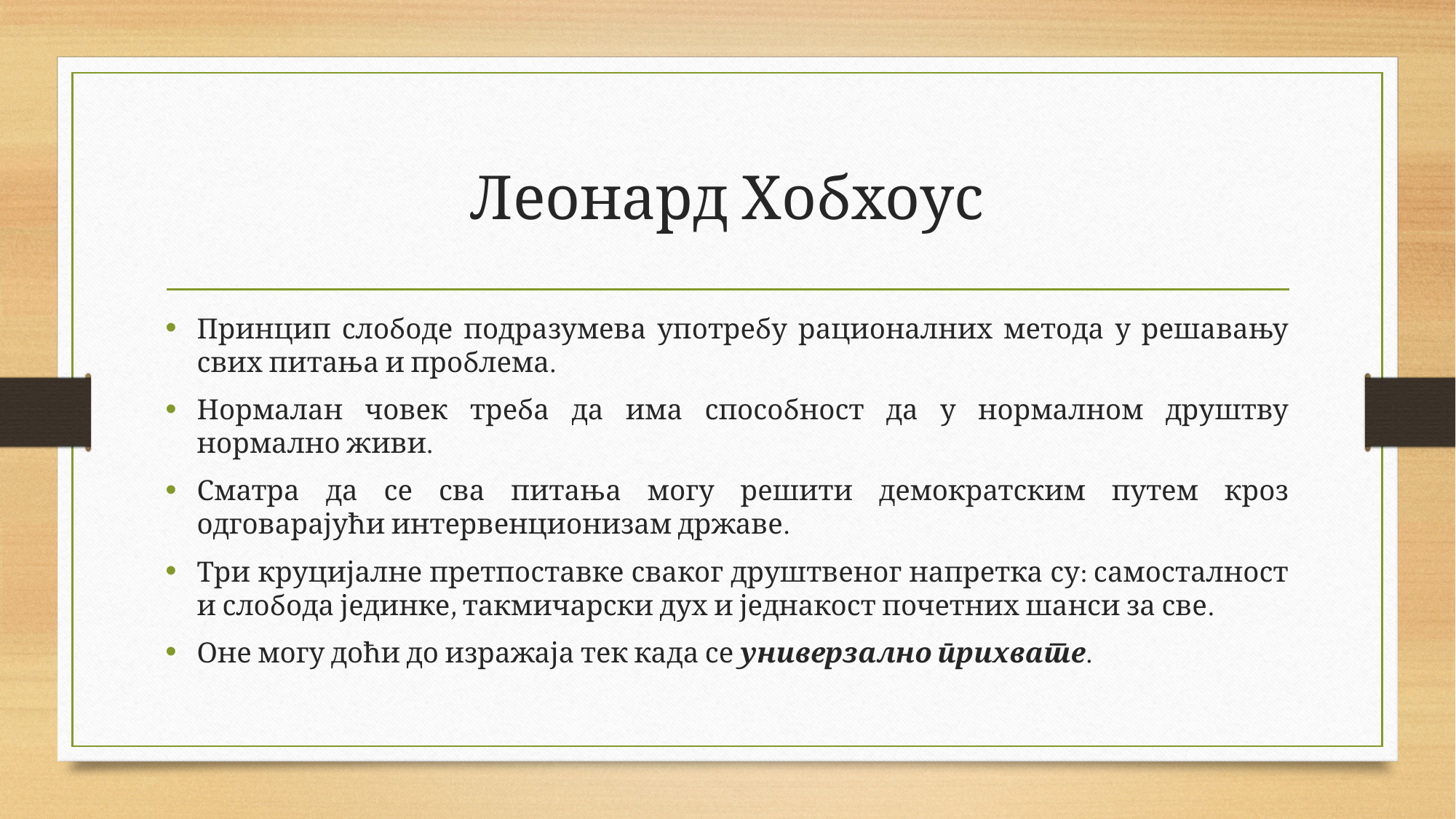

# Леонард Хобхоус
Принцип слободе подразумева употребу рационалних метода у решавању свих питања и проблема.
Нормалан човек треба да има способност да у нормалном друштву нормално живи.
Сматра да се сва питања могу решити демократским путем кроз одговарајући интервенционизам државе.
Три круцијалне претпоставке сваког друштвеног напретка су: самосталност и слобода јединке, такмичарски дух и једнакост почетних шанси за све.
Оне могу доћи до изражаја тек када се универзално прихвате.